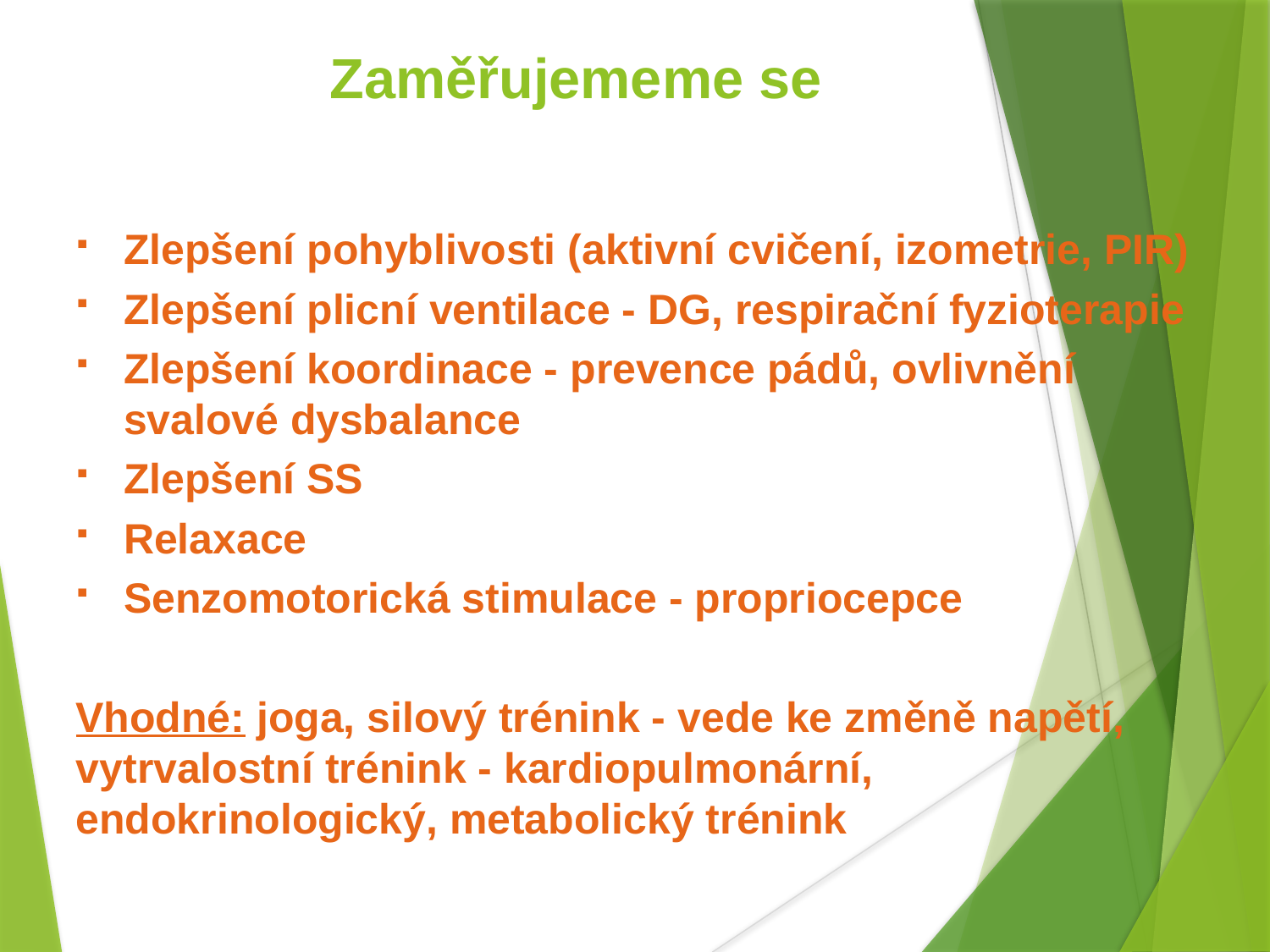

Zaměřujememe se
Zlepšení pohyblivosti (aktivní cvičení, izometrie, PIR)
Zlepšení plicní ventilace - DG, respirační fyzioterapie
Zlepšení koordinace - prevence pádů, ovlivnění svalové dysbalance
Zlepšení SS
Relaxace
Senzomotorická stimulace - propriocepce

Vhodné: joga, silový trénink - vede ke změně napětí, vytrvalostní trénink - kardiopulmonární, endokrinologický, metabolický trénink